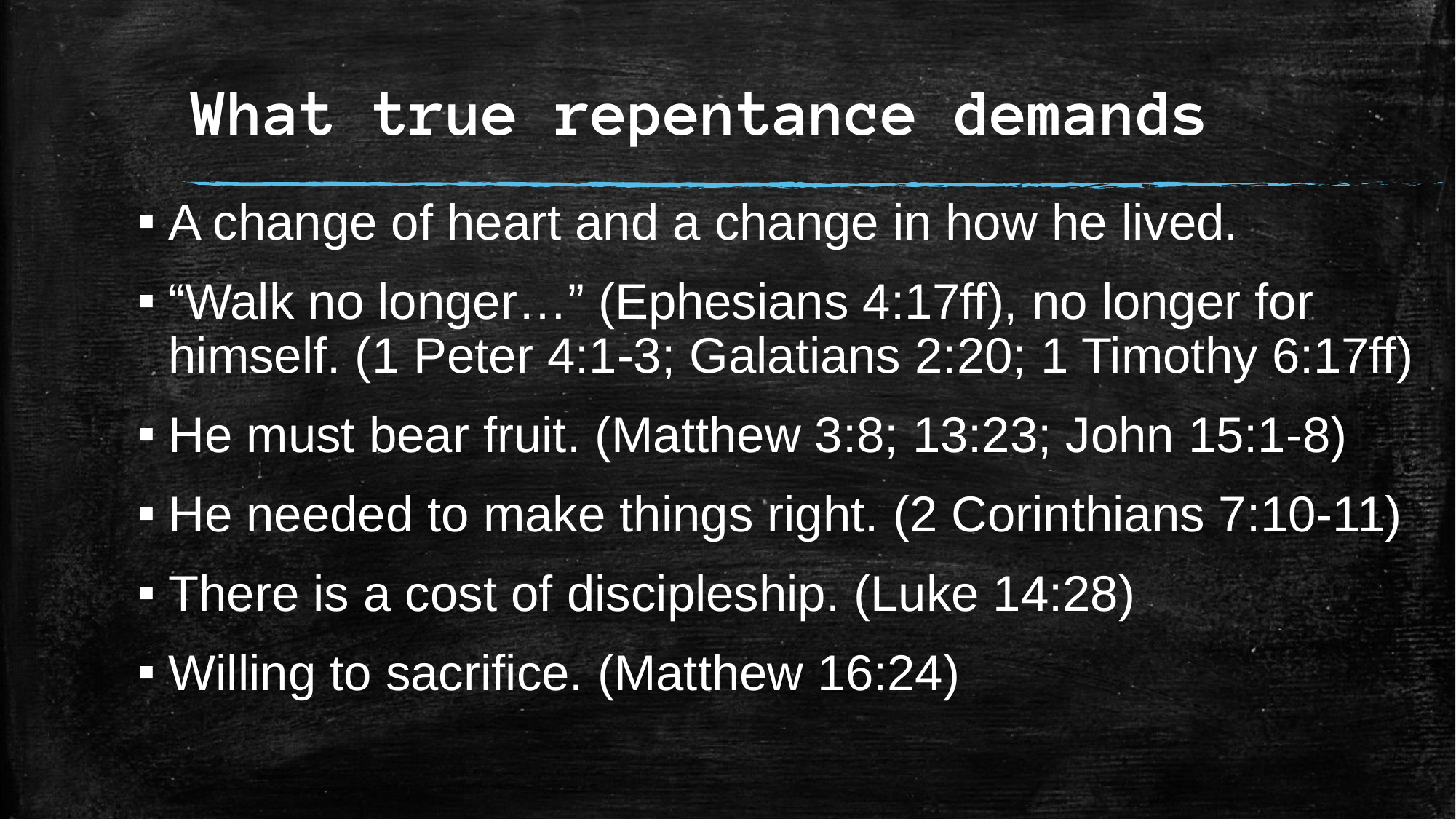

# What true repentance demands
A change of heart and a change in how he lived.
“Walk no longer…” (Ephesians 4:17ff), no longer for himself. (1 Peter 4:1-3; Galatians 2:20; 1 Timothy 6:17ff)
He must bear fruit. (Matthew 3:8; 13:23; John 15:1-8)
He needed to make things right. (2 Corinthians 7:10-11)
There is a cost of discipleship. (Luke 14:28)
Willing to sacrifice. (Matthew 16:24)